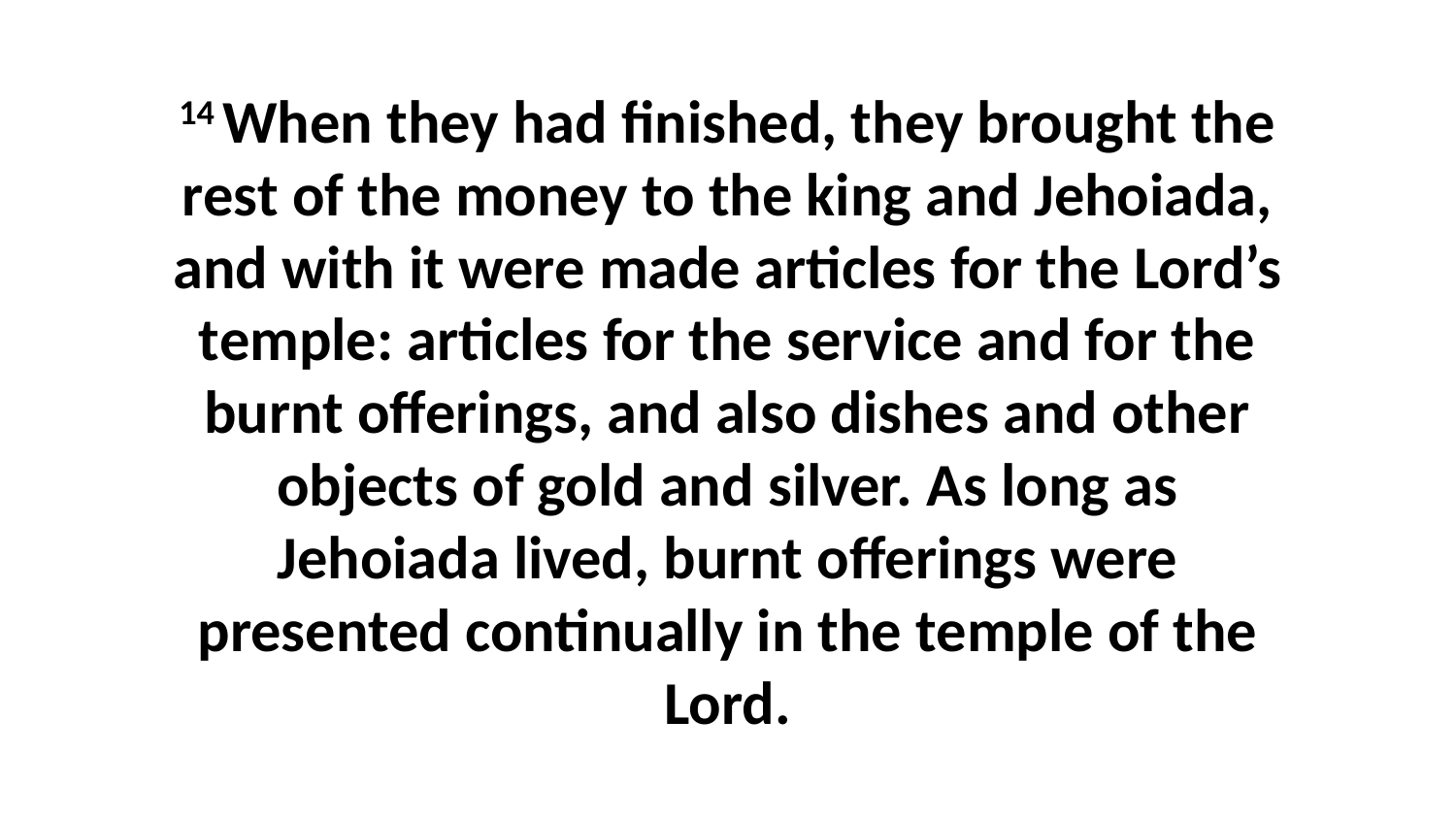

14 When they had finished, they brought the rest of the money to the king and Jehoiada, and with it were made articles for the Lord’s temple: articles for the service and for the burnt offerings, and also dishes and other objects of gold and silver. As long as Jehoiada lived, burnt offerings were presented continually in the temple of the Lord.